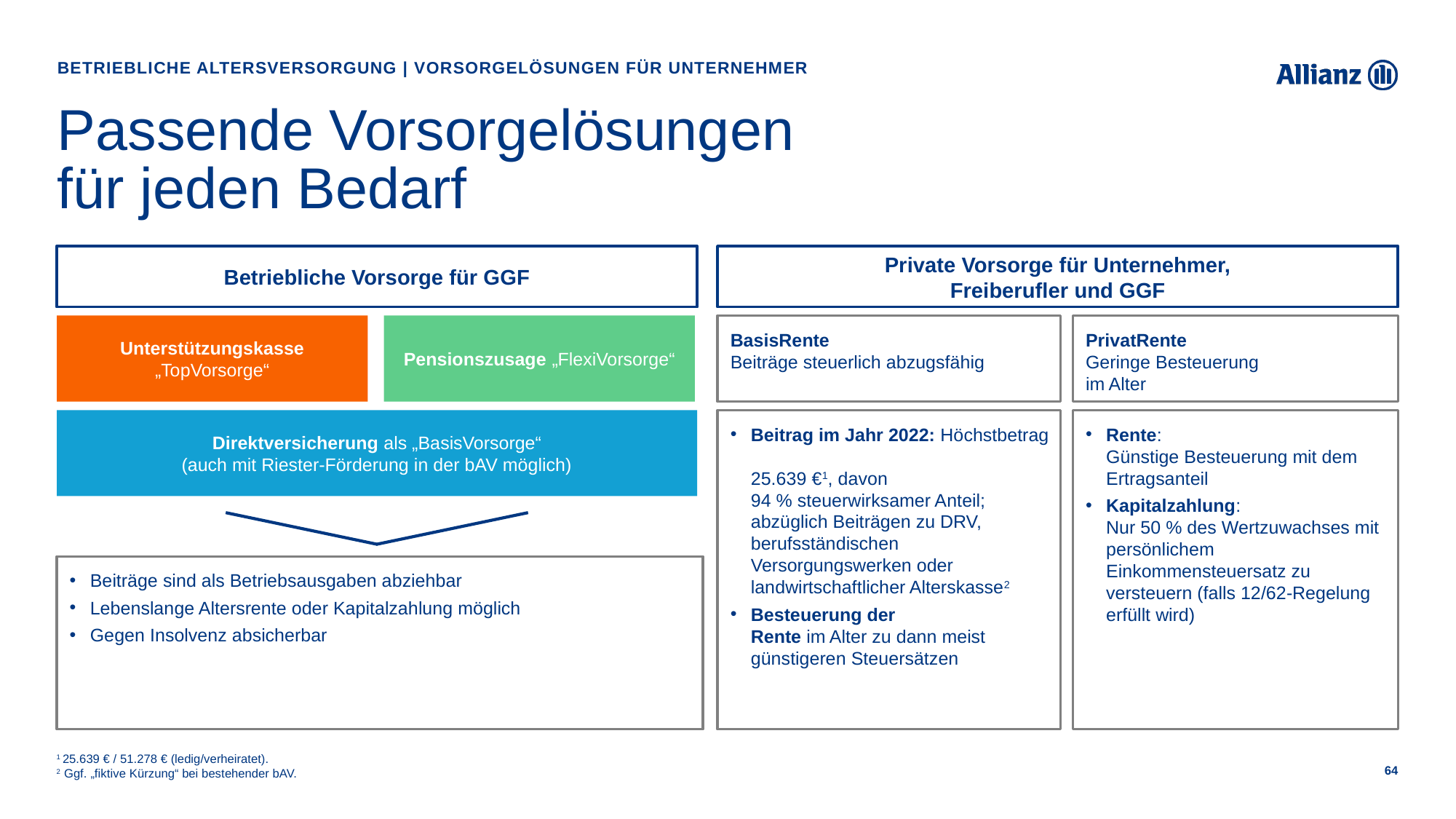

Betriebliche Altersversorgung | Vorsorgelösungen für Unternehmer

# Passende Vorsorgelösungen für jeden Bedarf
Betriebliche Vorsorge für GGF
Private Vorsorge für Unternehmer,
Freiberufler und GGF
Unterstützungskasse „TopVorsorge“
Pensionszusage „FlexiVorsorge“
BasisRente
Beiträge steuerlich abzugsfähig
PrivatRente
Geringe Besteuerung
im Alter
Beitrag im Jahr 2022: Höchstbetrag
25.639 €1, davon
94 % steuerwirksamer Anteil; abzüglich Beiträgen zu DRV, berufsständischen Versorgungswerken oder landwirtschaftlicher Alterskasse2
Besteuerung der
Rente im Alter zu dann meist günstigeren Steuersätzen
Rente:
Günstige Besteuerung mit dem Ertragsanteil
Kapitalzahlung:
Nur 50 % des Wertzuwachses mit persönlichem Einkommensteuersatz zu versteuern (falls 12/62-Regelung erfüllt wird)
Direktversicherung als „BasisVorsorge“
(auch mit Riester-Förderung in der bAV möglich)
Beiträge sind als Betriebsausgaben abziehbar
Lebenslange Altersrente oder Kapitalzahlung möglich
Gegen Insolvenz absicherbar
1 25.639 € / 51.278 € (ledig/verheiratet).
2 Ggf. „fiktive Kürzung“ bei bestehender bAV.
64